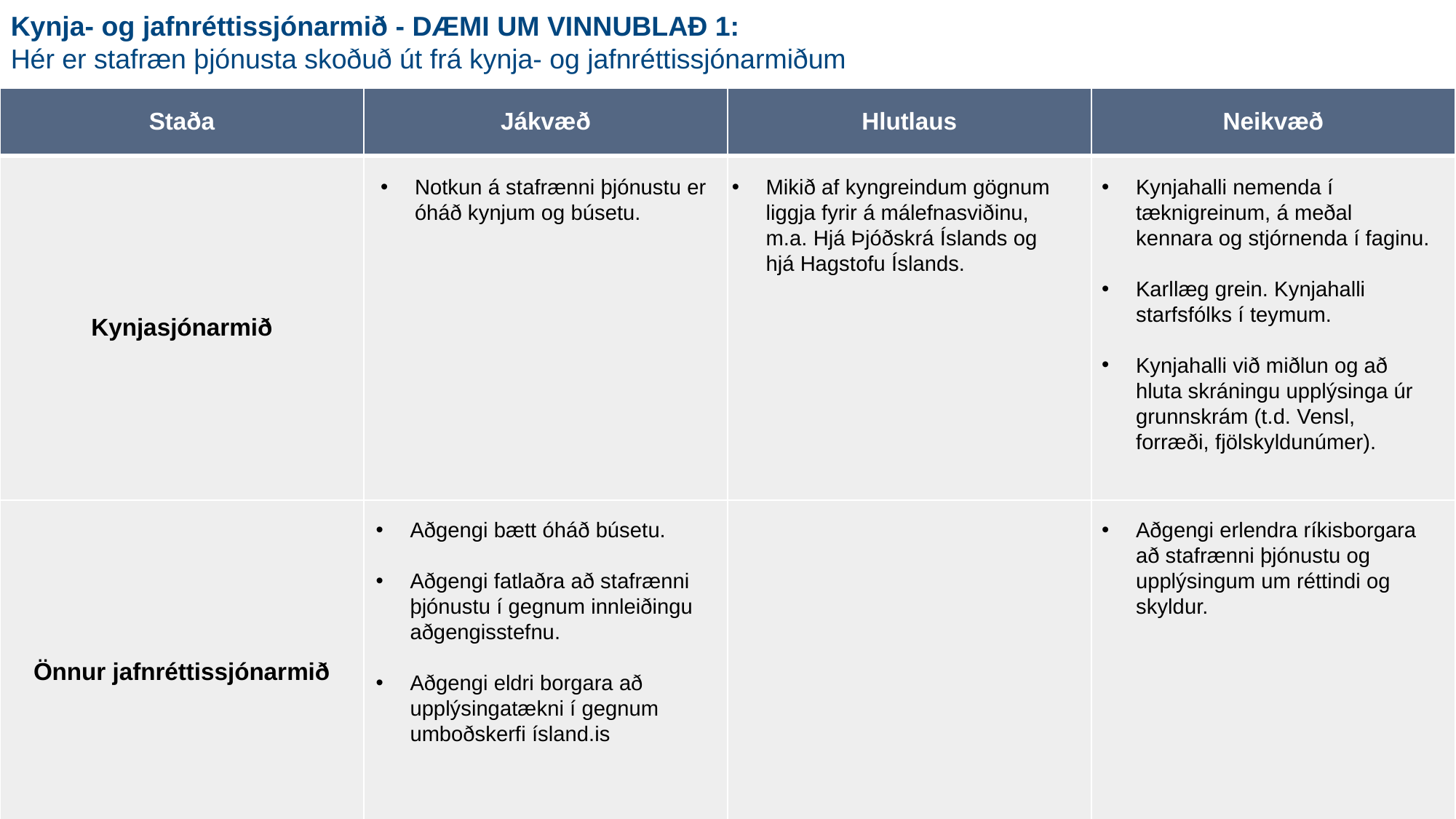

# Kynja- og jafnréttissjónarmið - DÆMI UM VINNUBLAÐ 1: Hér er stafræn þjónusta skoðuð út frá kynja- og jafnréttissjónarmiðum
| Staða | Jákvæð | Hlutlaus | Neikvæð |
| --- | --- | --- | --- |
| Kynjasjónarmið |  |  |  |
| Önnur jafnréttissjónarmið |  |  |  |
Notkun á stafrænni þjónustu er óháð kynjum og búsetu.
Mikið af kyngreindum gögnum liggja fyrir á málefnasviðinu, m.a. Hjá Þjóðskrá Íslands og hjá Hagstofu Íslands.
Kynjahalli nemenda í tæknigreinum, á meðal kennara og stjórnenda í faginu.

Karllæg grein. Kynjahalli starfsfólks í teymum.

Kynjahalli við miðlun og að hluta skráningu upplýsinga úr grunnskrám (t.d. Vensl, forræði, fjölskyldunúmer).
Aðgengi bætt óháð búsetu.

Aðgengi fatlaðra að stafrænni þjónustu í gegnum innleiðingu aðgengisstefnu.

Aðgengi eldri borgara að upplýsingatækni í gegnum umboðskerfi ísland.is
Aðgengi erlendra ríkisborgara að stafrænni þjónustu og upplýsingum um réttindi og skyldur.